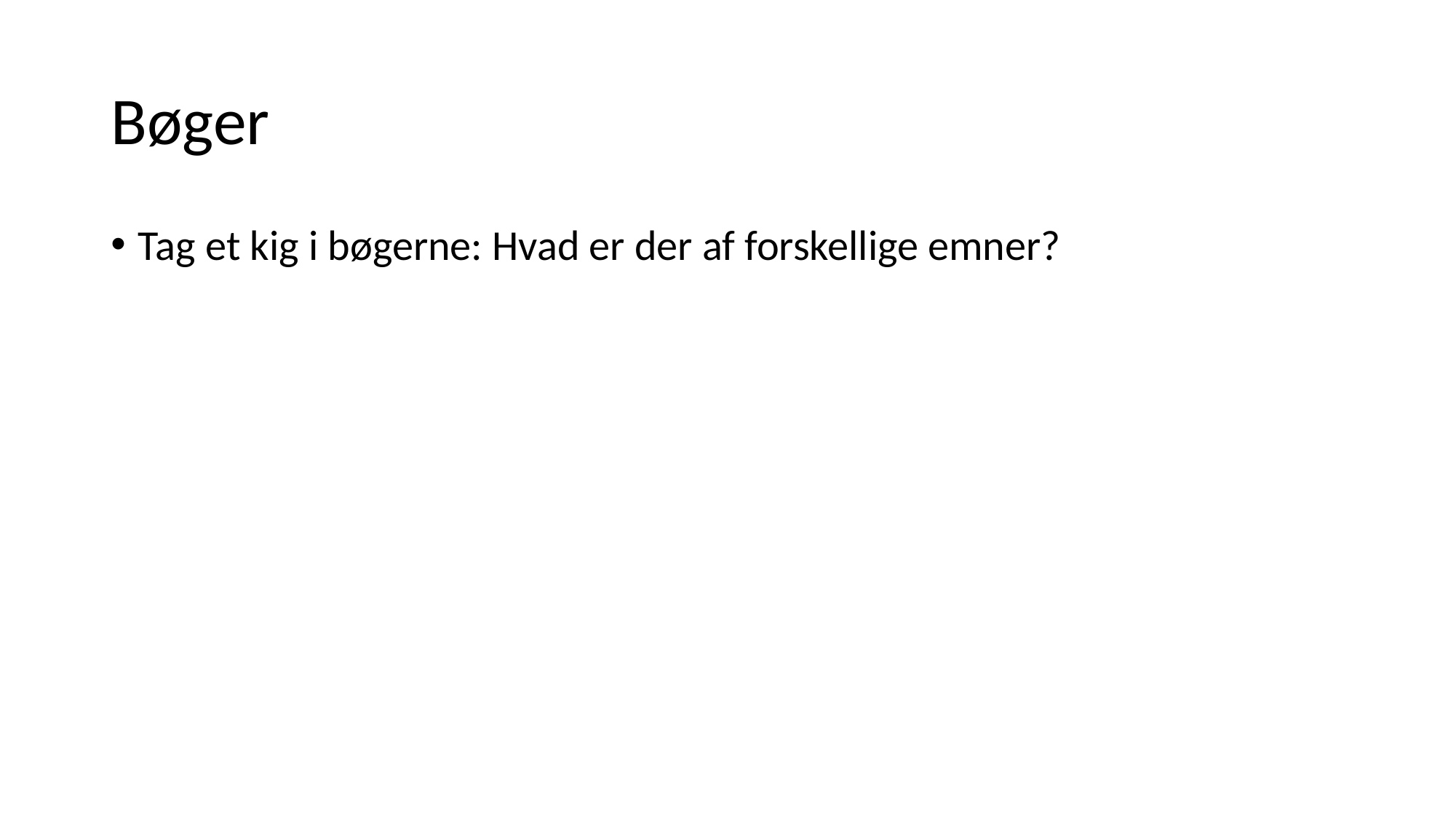

# Bøger
Tag et kig i bøgerne: Hvad er der af forskellige emner?